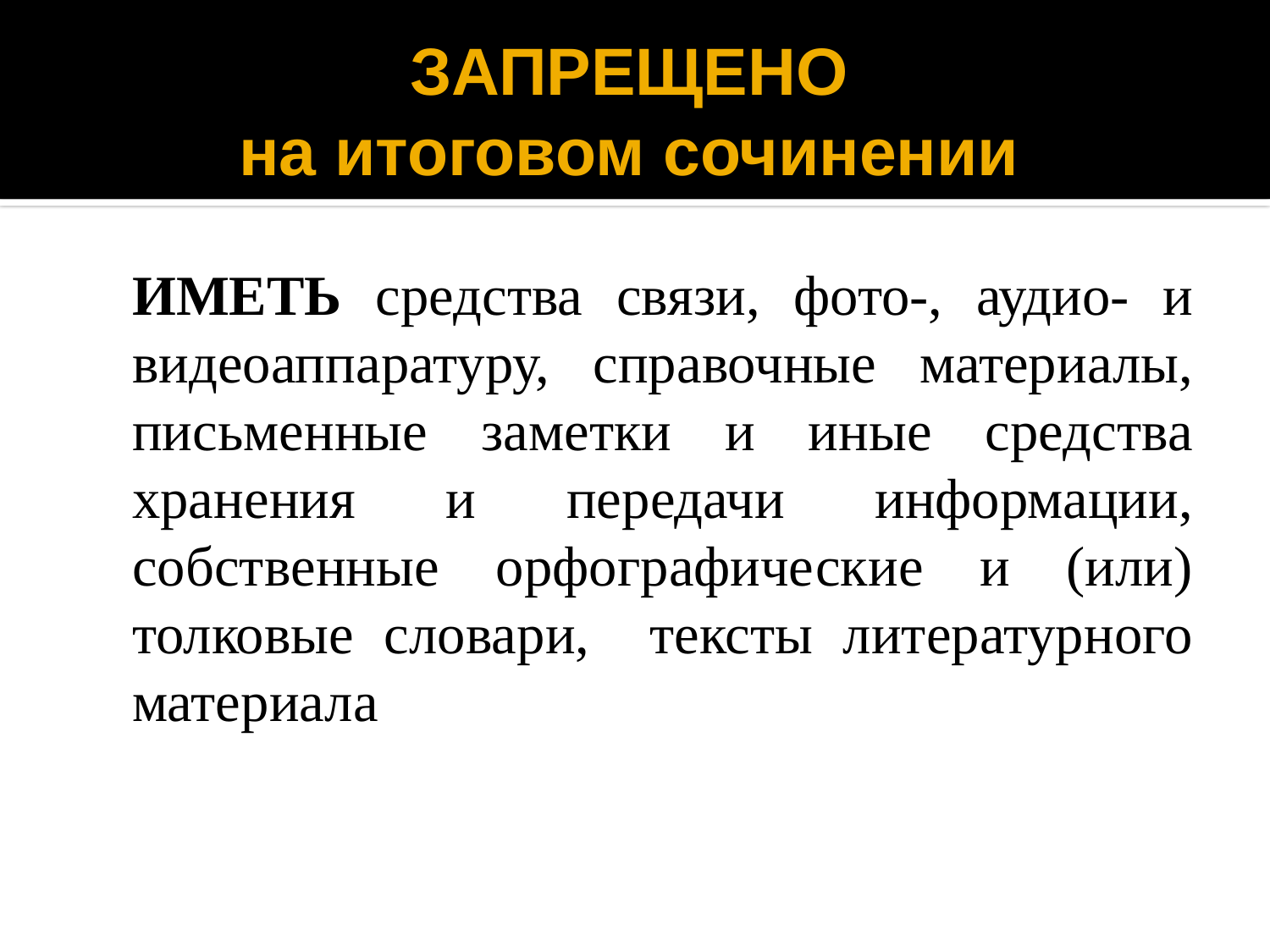

# ЗАПРЕЩЕНО на итоговом сочинении
	ИМЕТЬ средства связи, фото-, аудио- и видеоаппаратуру, справочные материалы, письменные заметки и иные средства хранения и передачи информации, собственные орфографические и (или) толковые словари,  тексты литературного материала